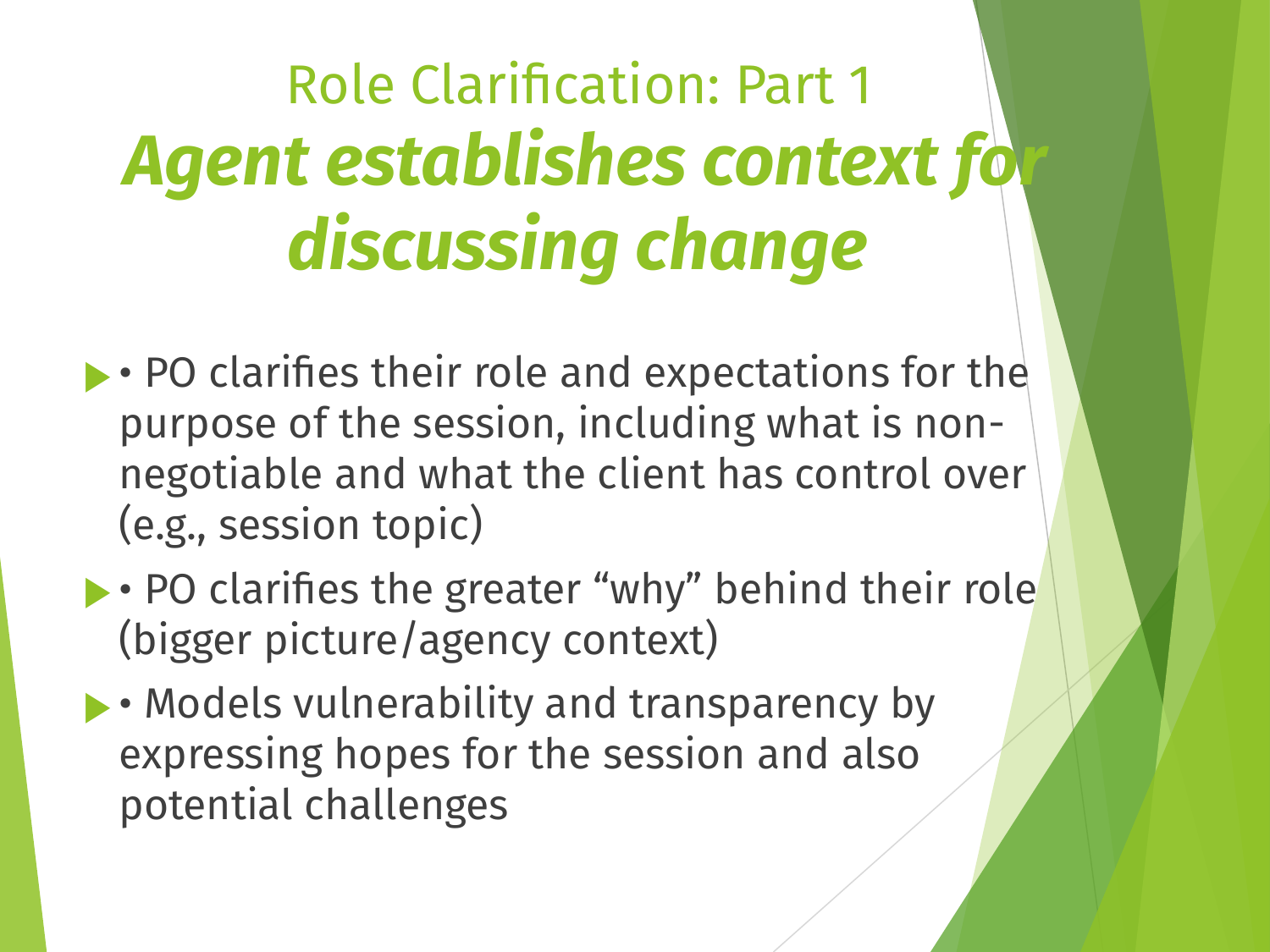

# Role Clarification: Part 1 Agent establishes context for discussing change
• PO clarifies their role and expectations for the purpose of the session, including what is non-negotiable and what the client has control over (e.g., session topic)
• PO clarifies the greater “why” behind their role (bigger picture/agency context)
• Models vulnerability and transparency by expressing hopes for the session and also potential challenges